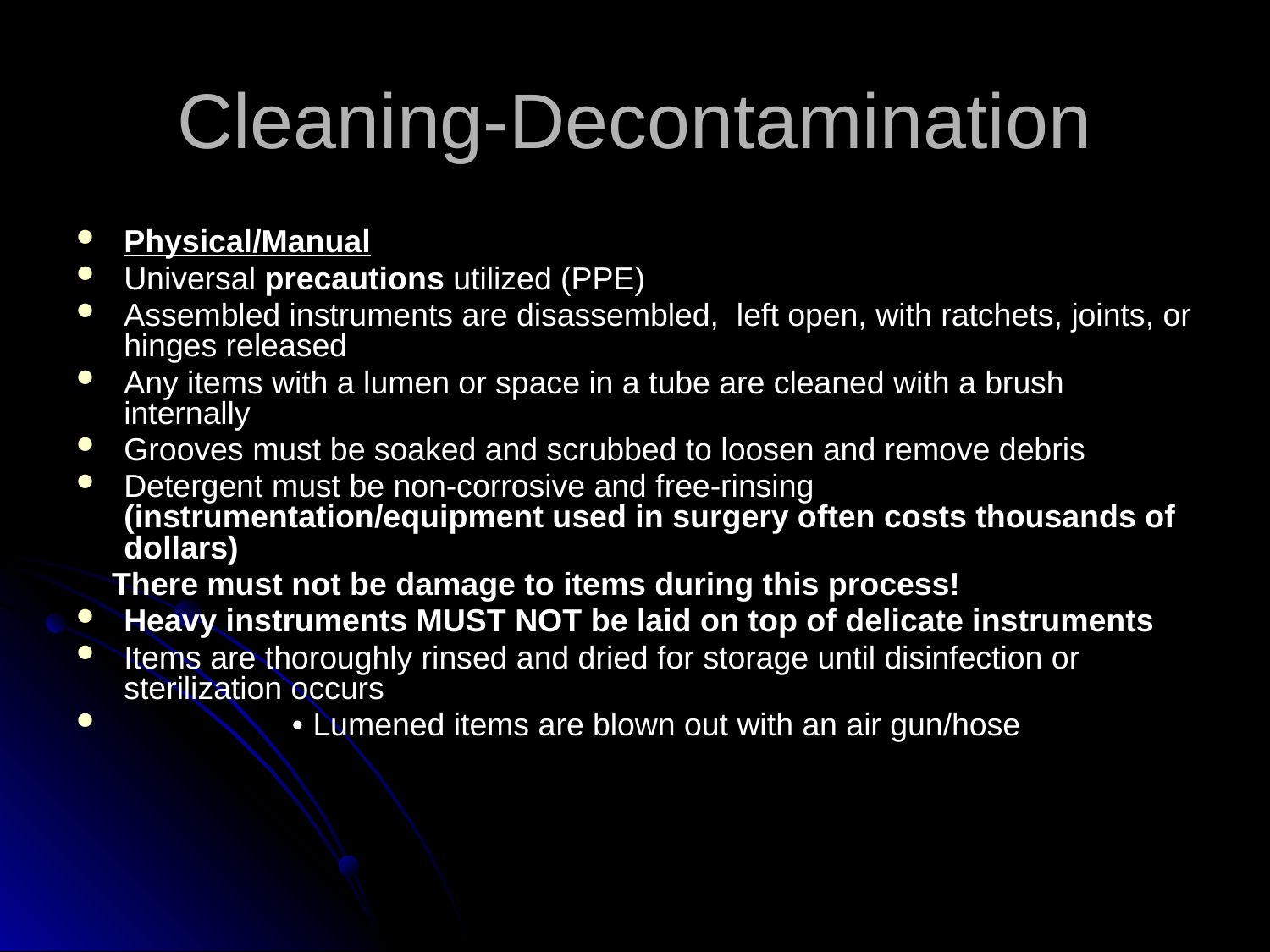

# Cleaning-Decontamination
Physical/Manual
Universal precautions utilized (PPE)
Assembled instruments are disassembled,  left open, with ratchets, joints, or hinges released
Any items with a lumen or space in a tube are cleaned with a brush internally
Grooves must be soaked and scrubbed to loosen and remove debris
Detergent must be non-corrosive and free-rinsing (instrumentation/equipment used in surgery often costs thousands of dollars)
    There must not be damage to items during this process!
Heavy instruments MUST NOT be laid on top of delicate instruments
Items are thoroughly rinsed and dried for storage until disinfection or sterilization occurs
                   • Lumened items are blown out with an air gun/hose